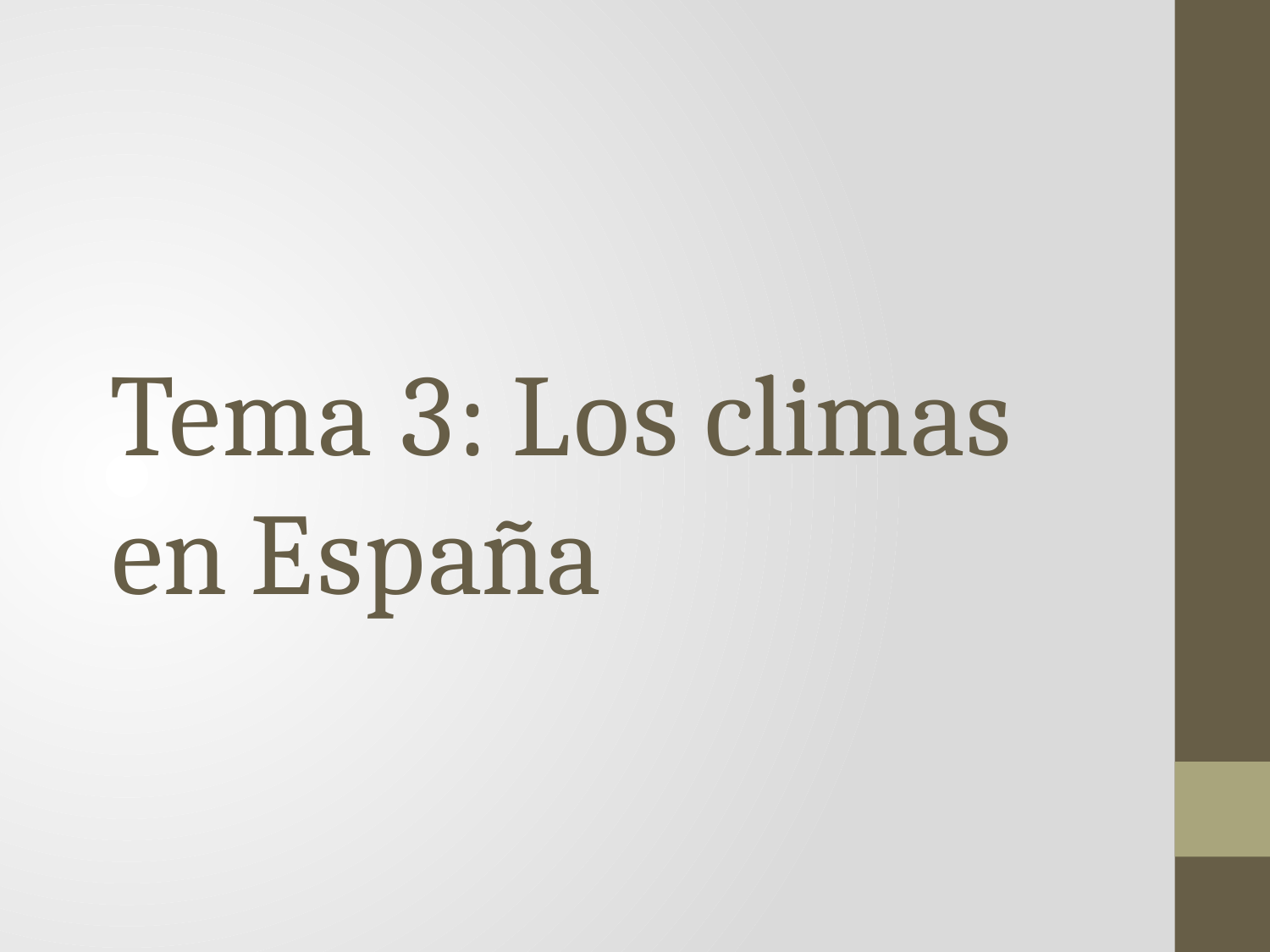

# Tema 3: Los climas en España